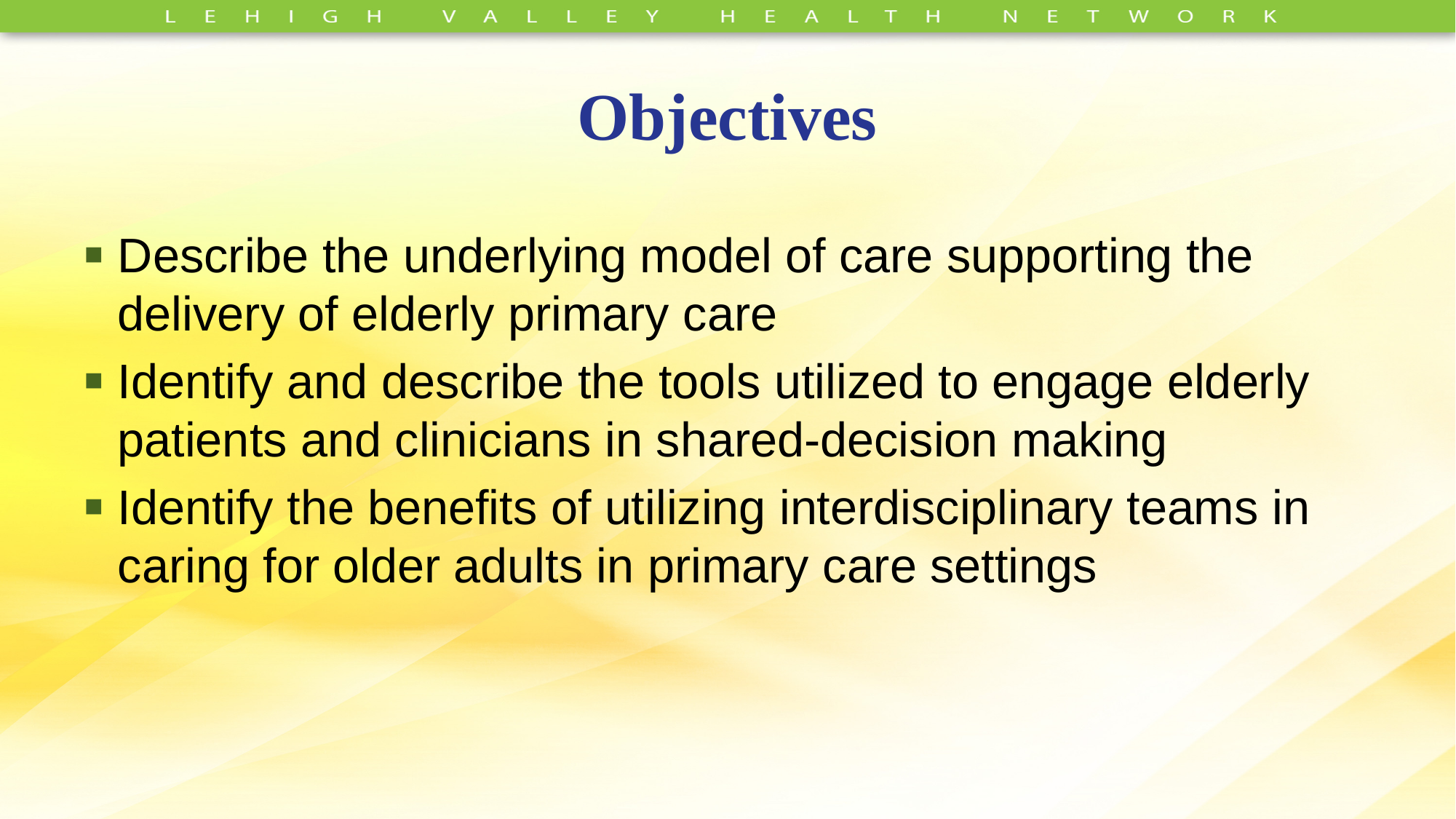

# Objectives
Describe the underlying model of care supporting the delivery of elderly primary care
Identify and describe the tools utilized to engage elderly patients and clinicians in shared-decision making
Identify the benefits of utilizing interdisciplinary teams in caring for older adults in primary care settings